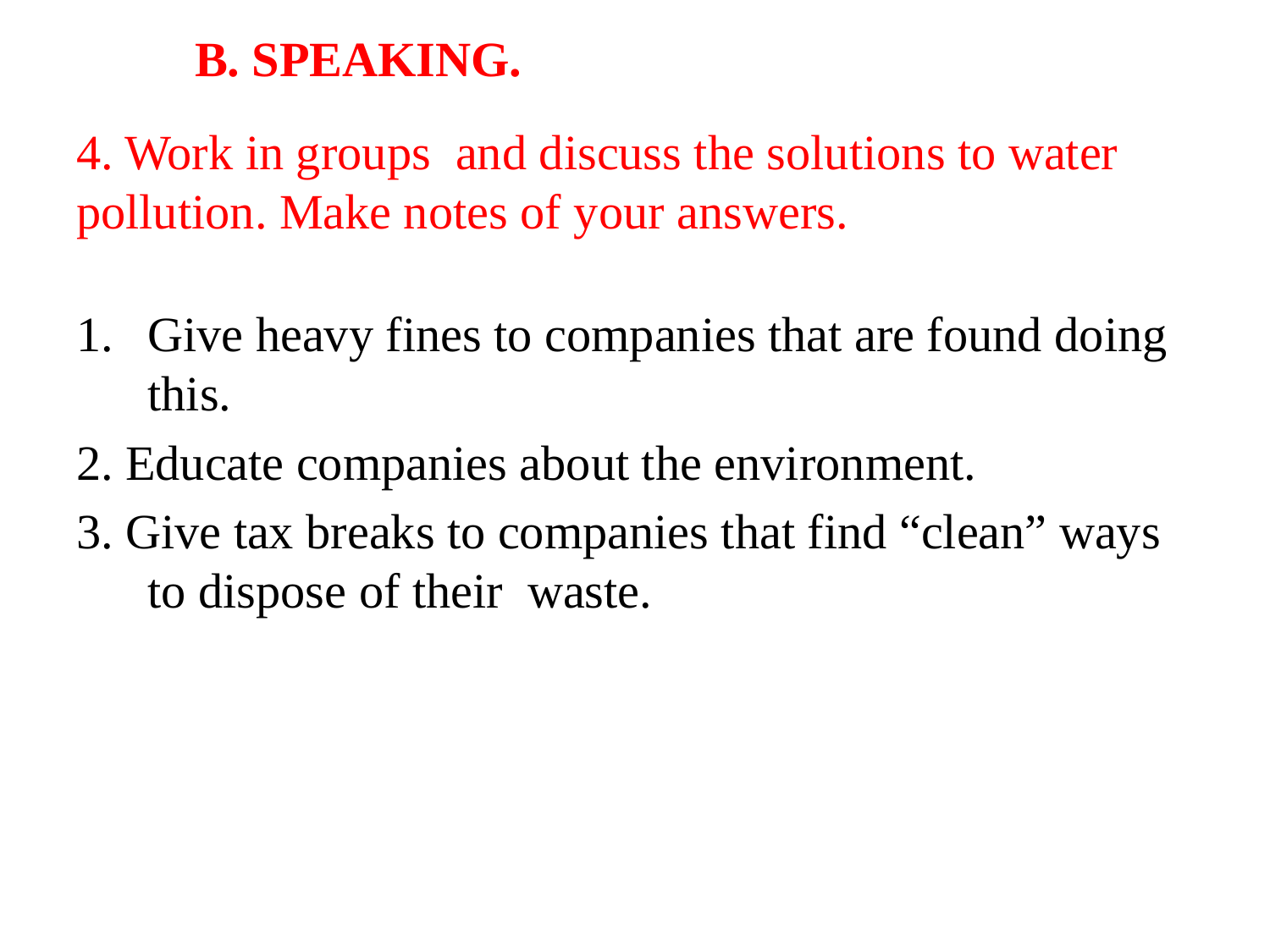

B. SPEAKING.
# 4. Work in groups  and discuss the solutions to water pollution. Make notes of your answers.
Give heavy fines to companies that are found doing this.
2. Educate companies about the environment.
3. Give tax breaks to companies that find “clean” ways to dispose of their  waste.